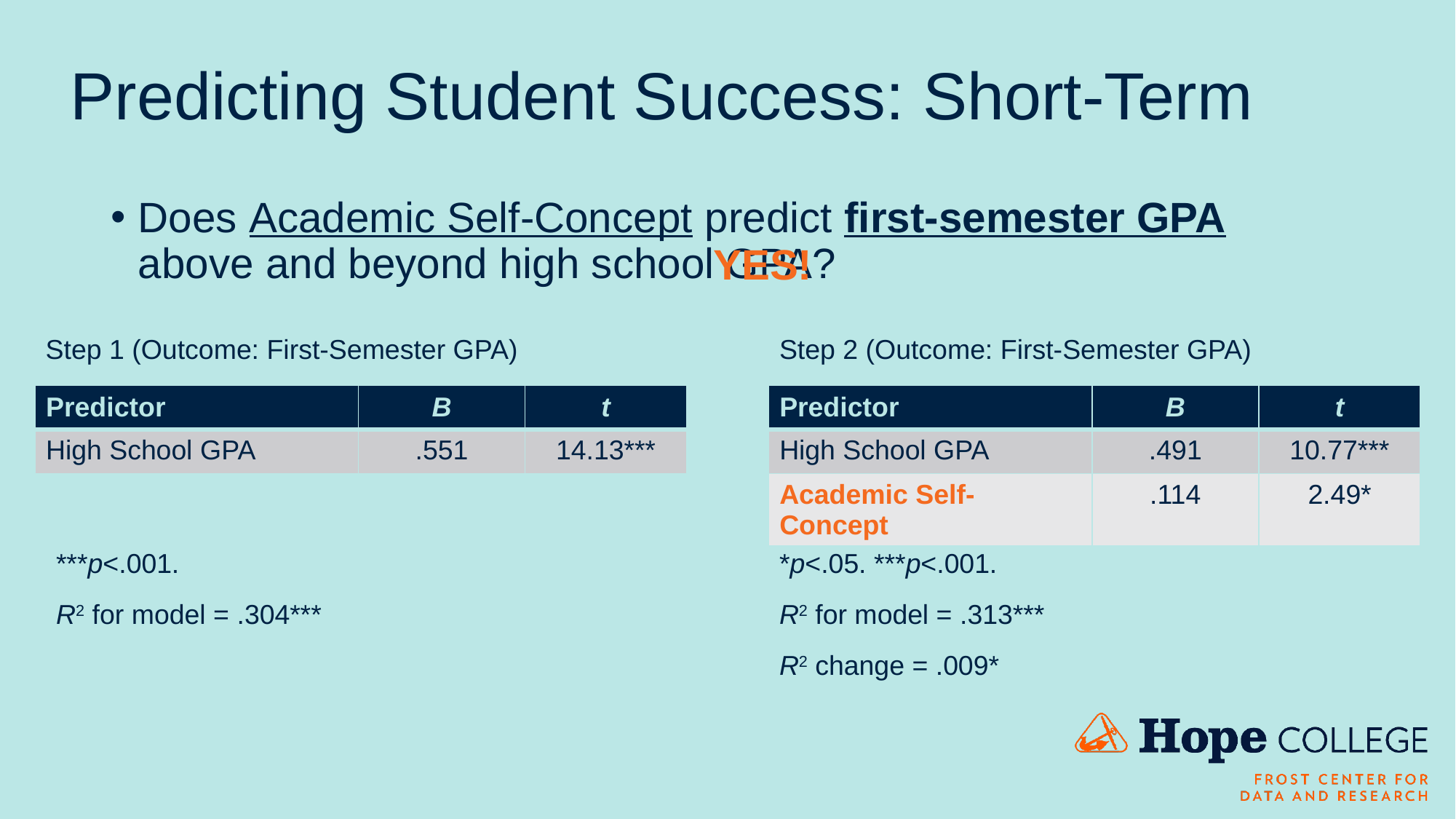

# Predicting Student Success: Short-Term
Does Academic Self-Concept predict first-semester GPA above and beyond high school GPA?
YES!
Step 1 (Outcome: First-Semester GPA)
Step 2 (Outcome: First-Semester GPA)
| Predictor | B | t |
| --- | --- | --- |
| High School GPA | .551 | 14.13\*\*\* |
| Predictor | B | t |
| --- | --- | --- |
| High School GPA | .491 | 10.77\*\*\* |
| Academic Self-Concept | .114 | 2.49\* |
***p<.001.
R2 for model = .304***
*p<.05. ***p<.001.
R2 for model = .313***

R2 change = .009*